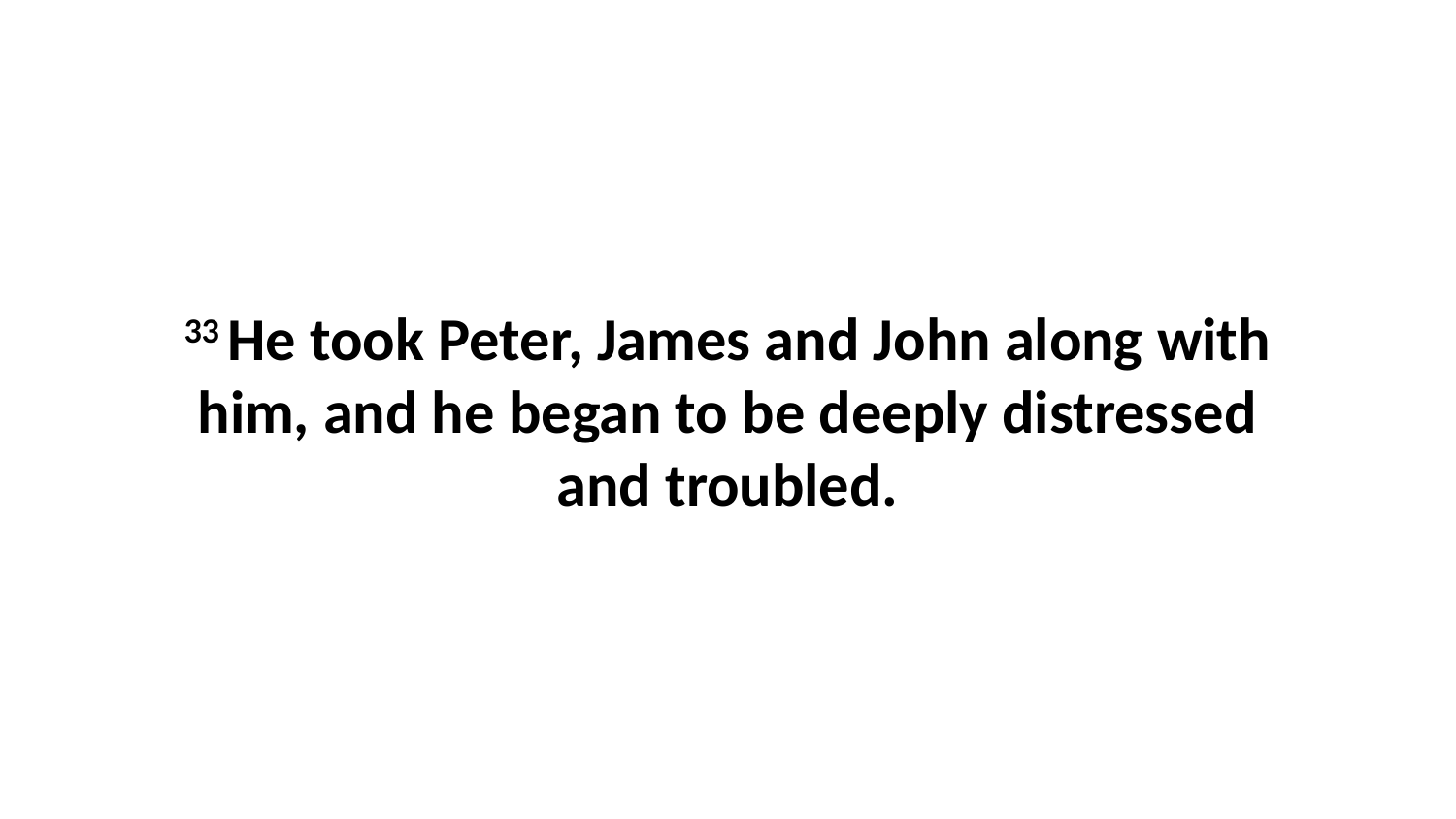

33 He took Peter, James and John along with him, and he began to be deeply distressed and troubled.